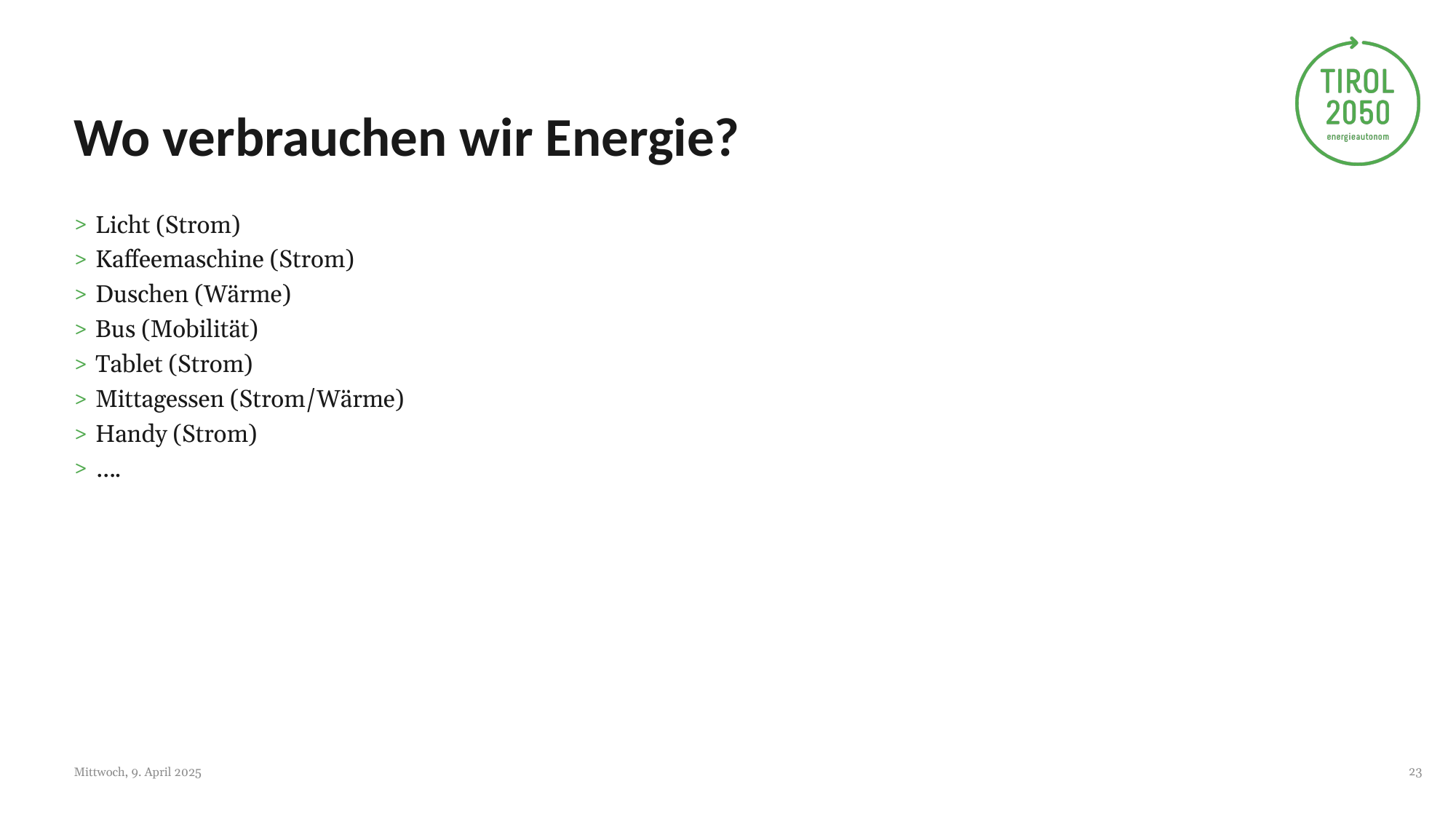

# Wo verbrauchen wir Energie?
Licht (Strom)
Kaffeemaschine (Strom)
Duschen (Wärme)
Bus (Mobilität)
Tablet (Strom)
Mittagessen (Strom/Wärme)
Handy (Strom)
….

Mittwoch, 9. April 2025
23